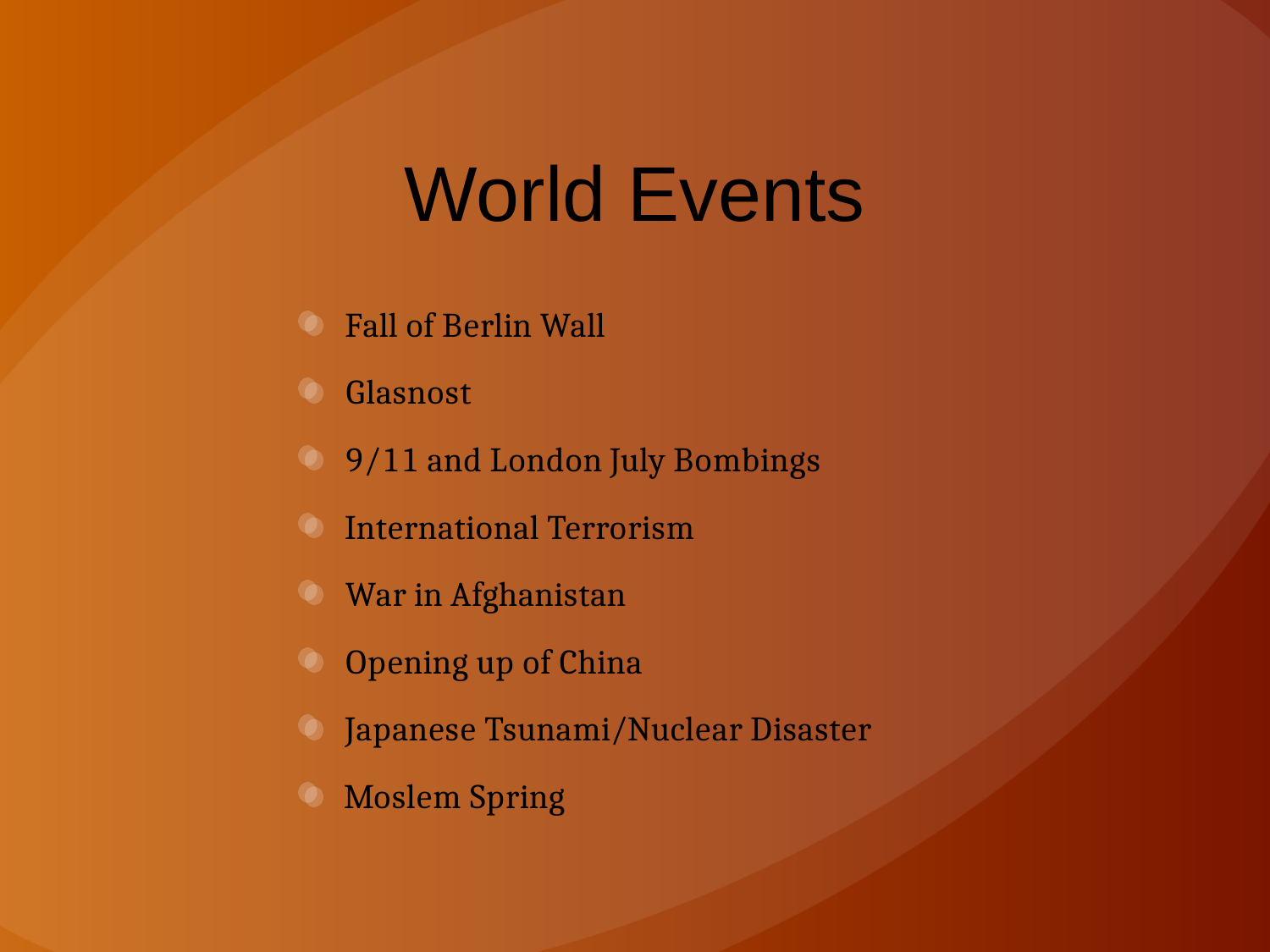

# World Events
Fall of Berlin Wall
Glasnost
9/11 and London July Bombings
International Terrorism
War in Afghanistan
Opening up of China
Japanese Tsunami/Nuclear Disaster
Moslem Spring